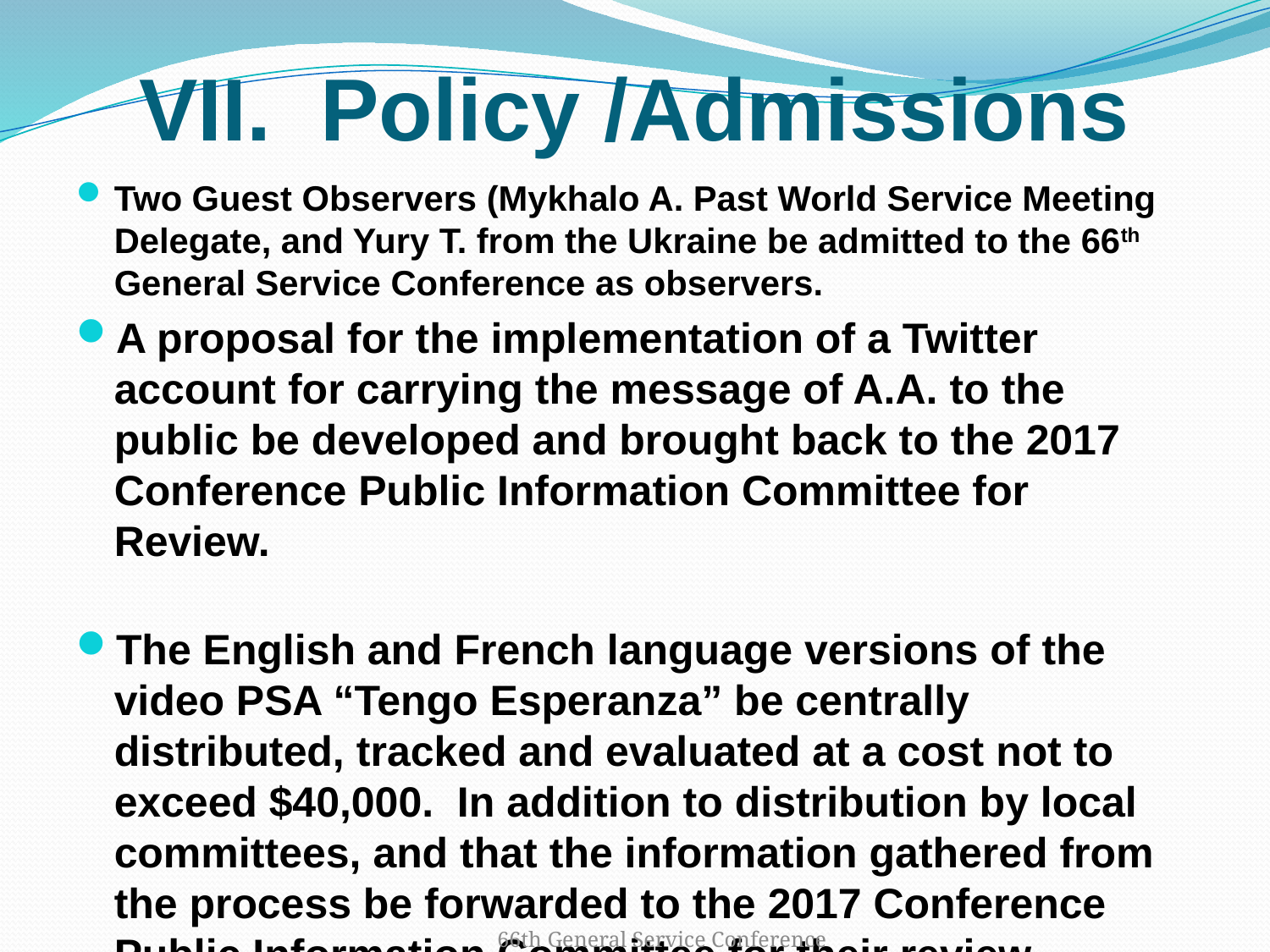

# VII.  Policy /Admissions
Two Guest Observers (Mykhalo A. Past World Service Meeting Delegate, and Yury T. from the Ukraine be admitted to the 66th General Service Conference as observers.
A proposal for the implementation of a Twitter account for carrying the message of A.A. to the public be developed and brought back to the 2017 Conference Public Information Committee for Review.

The English and French language versions of the video PSA “Tengo Esperanza” be centrally distributed, tracked and evaluated at a cost not to exceed $40,000.  In addition to distribution by local committees, and that the information gathered from the process be forwarded to the 2017 Conference Public Information Committee for their review.
66th General Service Conference